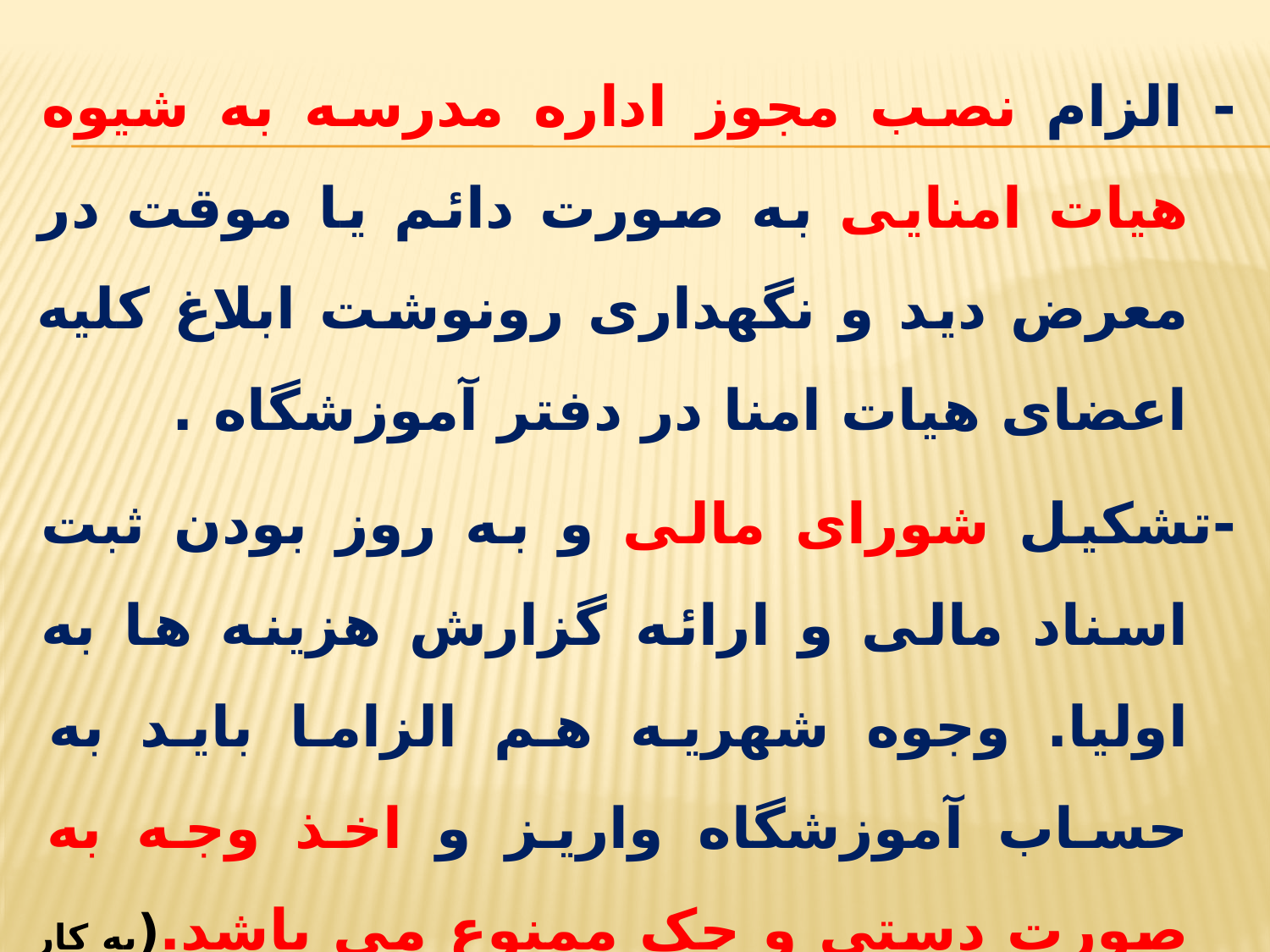

- الزام نصب مجوز اداره مدرسه به شیوه هیات امنایی به صورت دائم یا موقت در معرض دید و نگهداری رونوشت ابلاغ کلیه اعضای هیات امنا در دفتر آموزشگاه .
-تشکیل شورای مالی و به روز بودن ثبت اسناد مالی و ارائه گزارش هزینه ها به اولیا. وجوه شهریه هم الزاما باید به حساب آموزشگاه واریز و اخذ وجه به صورت دستی و چک ممنوع می باشد.(به کار گیری حسابدار در مدارس بدون پست ممنوع می باشد . )
- اخذ وجه از همکاران فرهنگی ممنوع است.